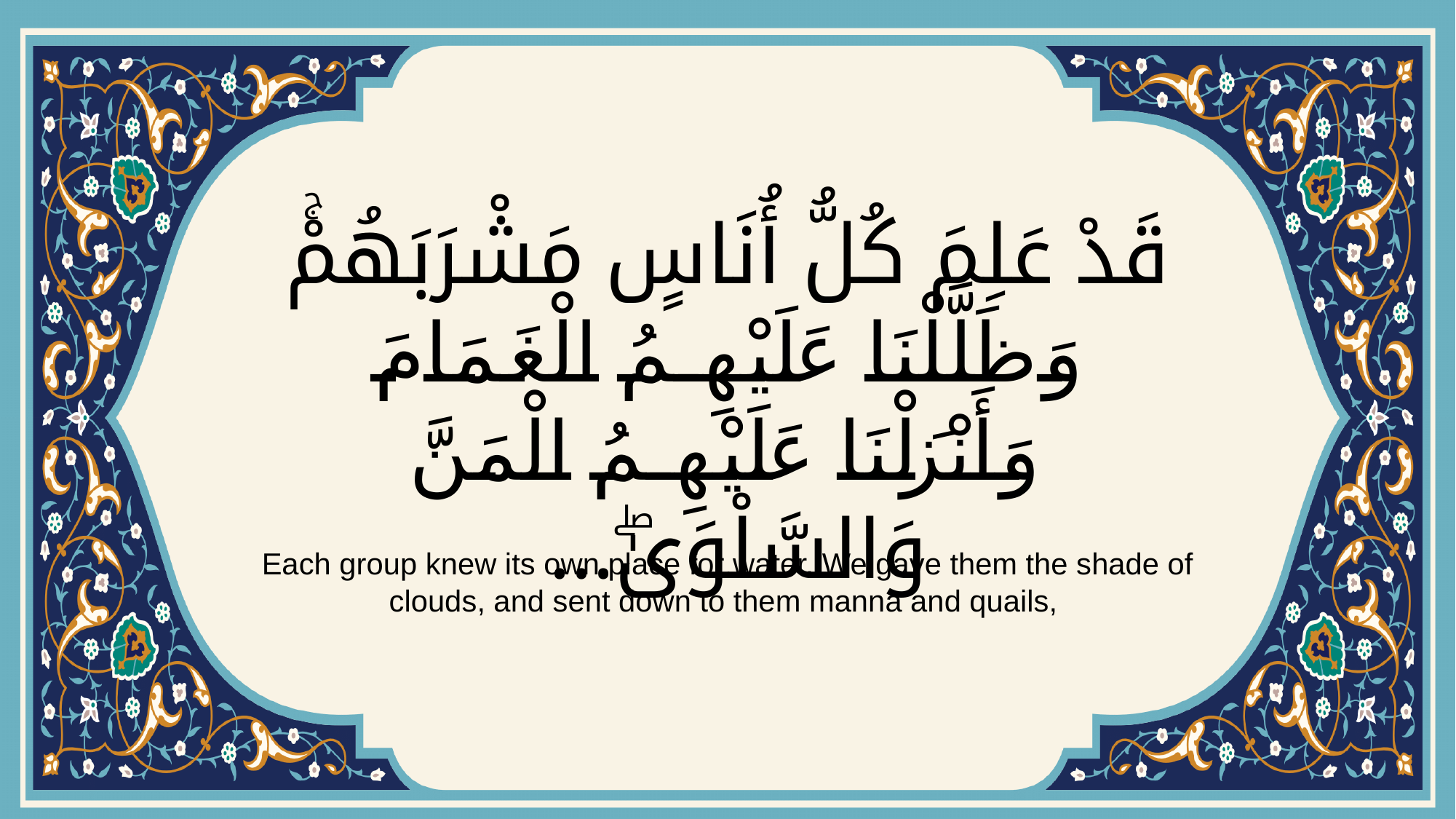

# قَدْ عَلِمَ كُلُّ أُنَاسٍ مَشْرَبَهُمْۚ وَظَلَّلْنَا عَلَيْهِمُ الْغَمَامَ وَأَنْزَلْنَا عَلَيْهِمُ الْمَنَّ وَالسَّلْوَىٰۖ...
Each group knew its own place for water. We gave them the shade of clouds, and sent down to them manna and quails,